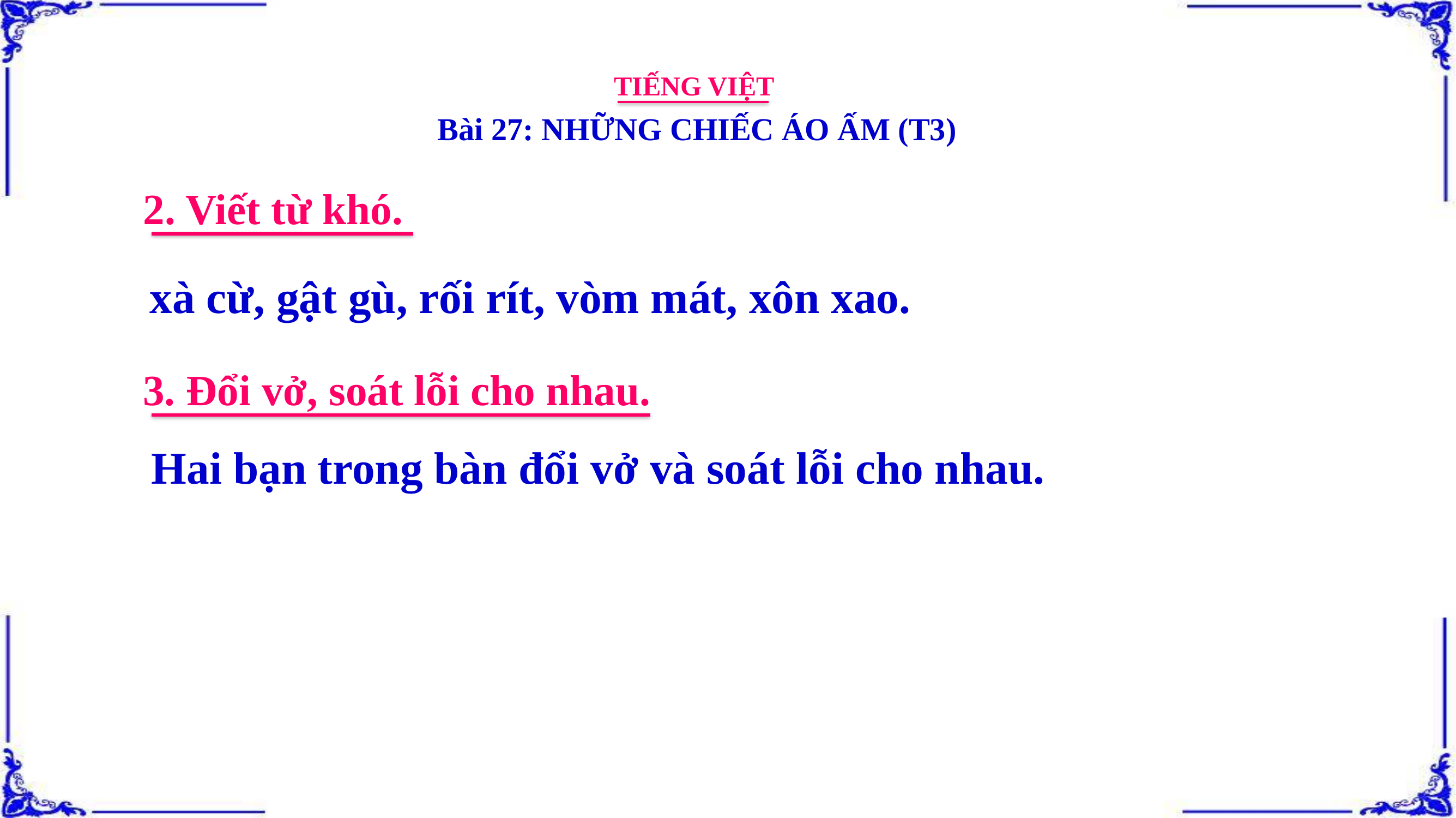

TIẾNG VIỆT
Bài 27: NHỮNG CHIẾC ÁO ẤM (T3)
2. Viết từ khó.
xà cừ, gật gù, rối rít, vòm mát, xôn xao.
3. Đổi vở, soát lỗi cho nhau.
Hai bạn trong bàn đổi vở và soát lỗi cho nhau.